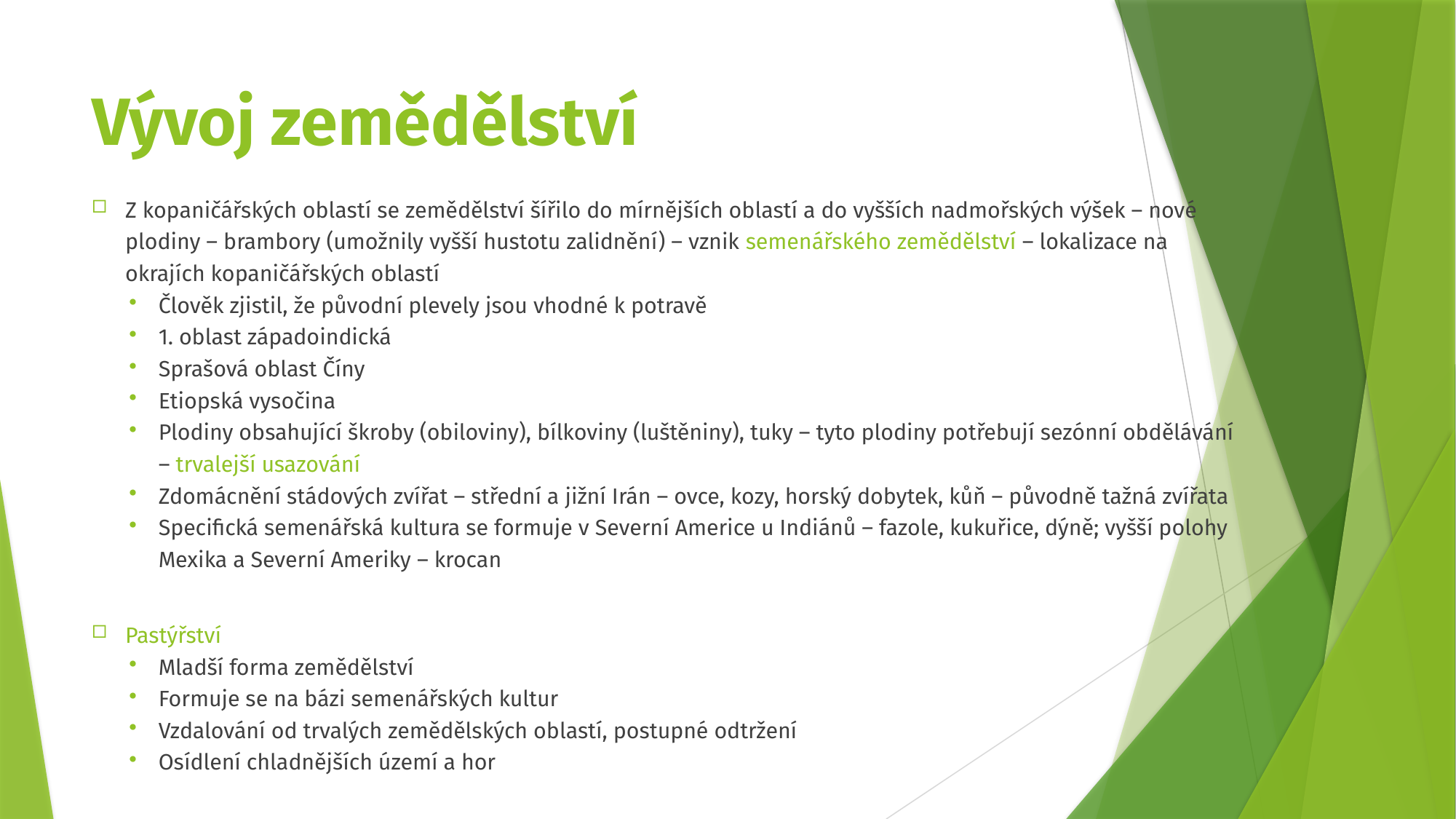

# Vývoj zemědělství
Z kopaničářských oblastí se zemědělství šířilo do mírnějších oblastí a do vyšších nadmořských výšek – nové plodiny – brambory (umožnily vyšší hustotu zalidnění) – vznik semenářského zemědělství – lokalizace na okrajích kopaničářských oblastí
Člověk zjistil, že původní plevely jsou vhodné k potravě
1. oblast západoindická
Sprašová oblast Číny
Etiopská vysočina
Plodiny obsahující škroby (obiloviny), bílkoviny (luštěniny), tuky – tyto plodiny potřebují sezónní obdělávání – trvalejší usazování
Zdomácnění stádových zvířat – střední a jižní Irán – ovce, kozy, horský dobytek, kůň – původně tažná zvířata
Specifická semenářská kultura se formuje v Severní Americe u Indiánů – fazole, kukuřice, dýně; vyšší polohy Mexika a Severní Ameriky – krocan

Pastýřství
Mladší forma zemědělství
Formuje se na bázi semenářských kultur
Vzdalování od trvalých zemědělských oblastí, postupné odtržení
Osídlení chladnějších území a hor